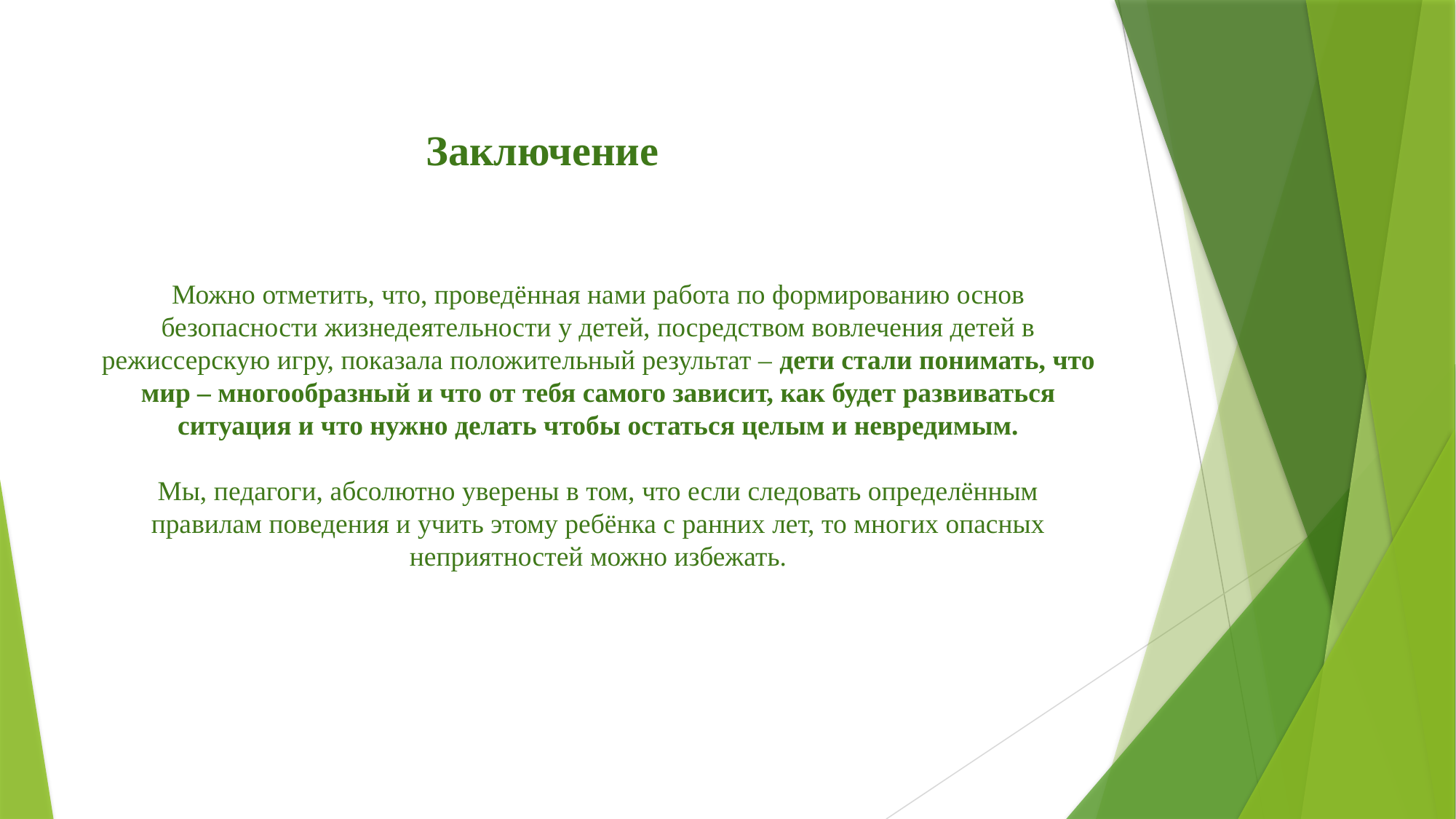

Заключение

Можно отметить, что, проведённая нами работа по формированию основ безопасности жизнедеятельности у детей, посредством вовлечения детей в режиссерскую игру, показала положительный результат – дети стали понимать, что мир – многообразный и что от тебя самого зависит, как будет развиваться ситуация и что нужно делать чтобы остаться целым и невредимым.

Мы, педагоги, абсолютно уверены в том, что если следовать определённым правилам поведения и учить этому ребёнка с ранних лет, то многих опасных неприятностей можно избежать.